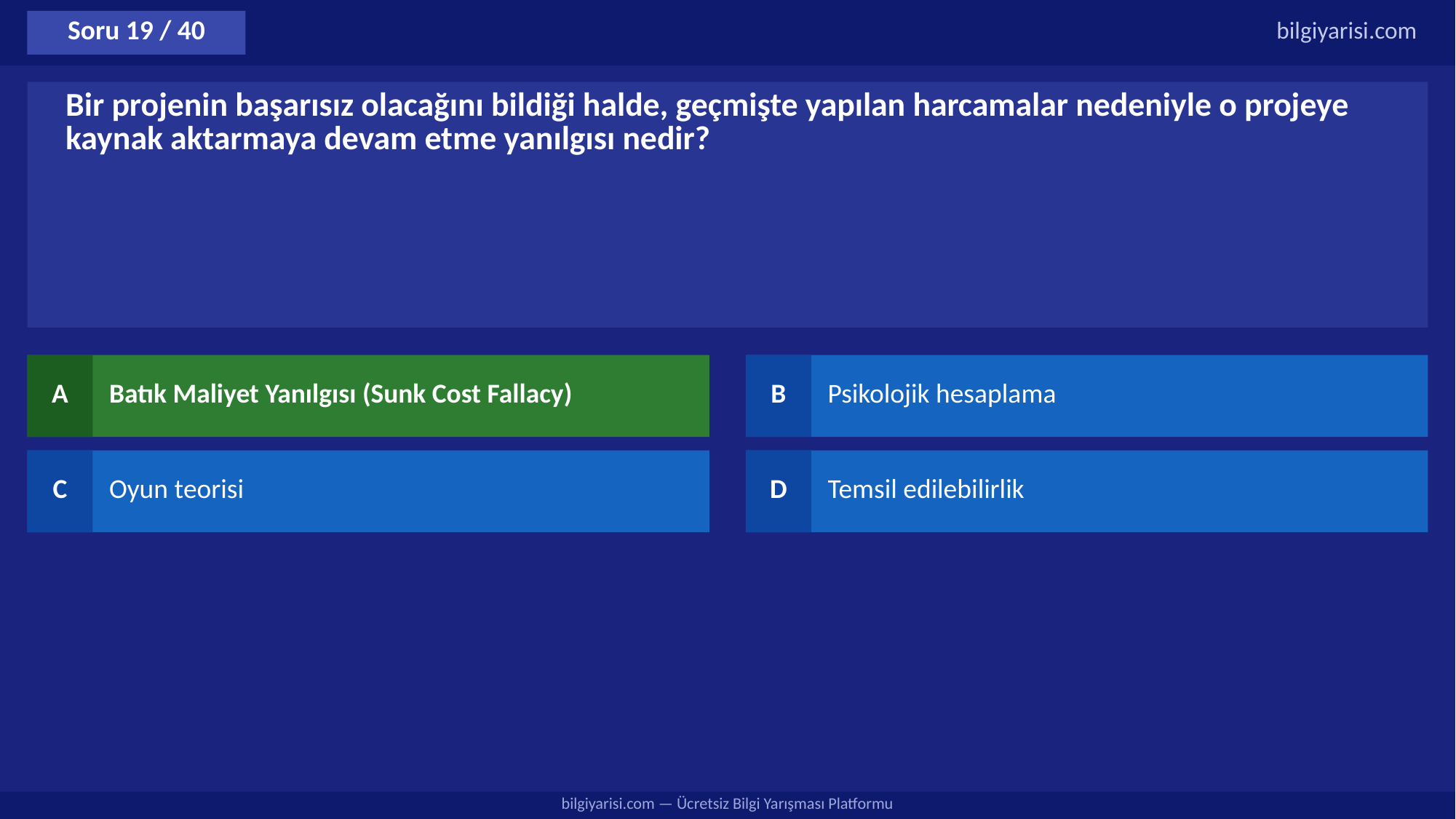

Soru 19 / 40
bilgiyarisi.com

Bir projenin başarısız olacağını bildiği halde, geçmişte yapılan harcamalar nedeniyle o projeye kaynak aktarmaya devam etme yanılgısı nedir?

A
Batık Maliyet Yanılgısı (Sunk Cost Fallacy)

B
Psikolojik hesaplama

C
Oyun teorisi

D
Temsil edilebilirlik
bilgiyarisi.com — Ücretsiz Bilgi Yarışması Platformu